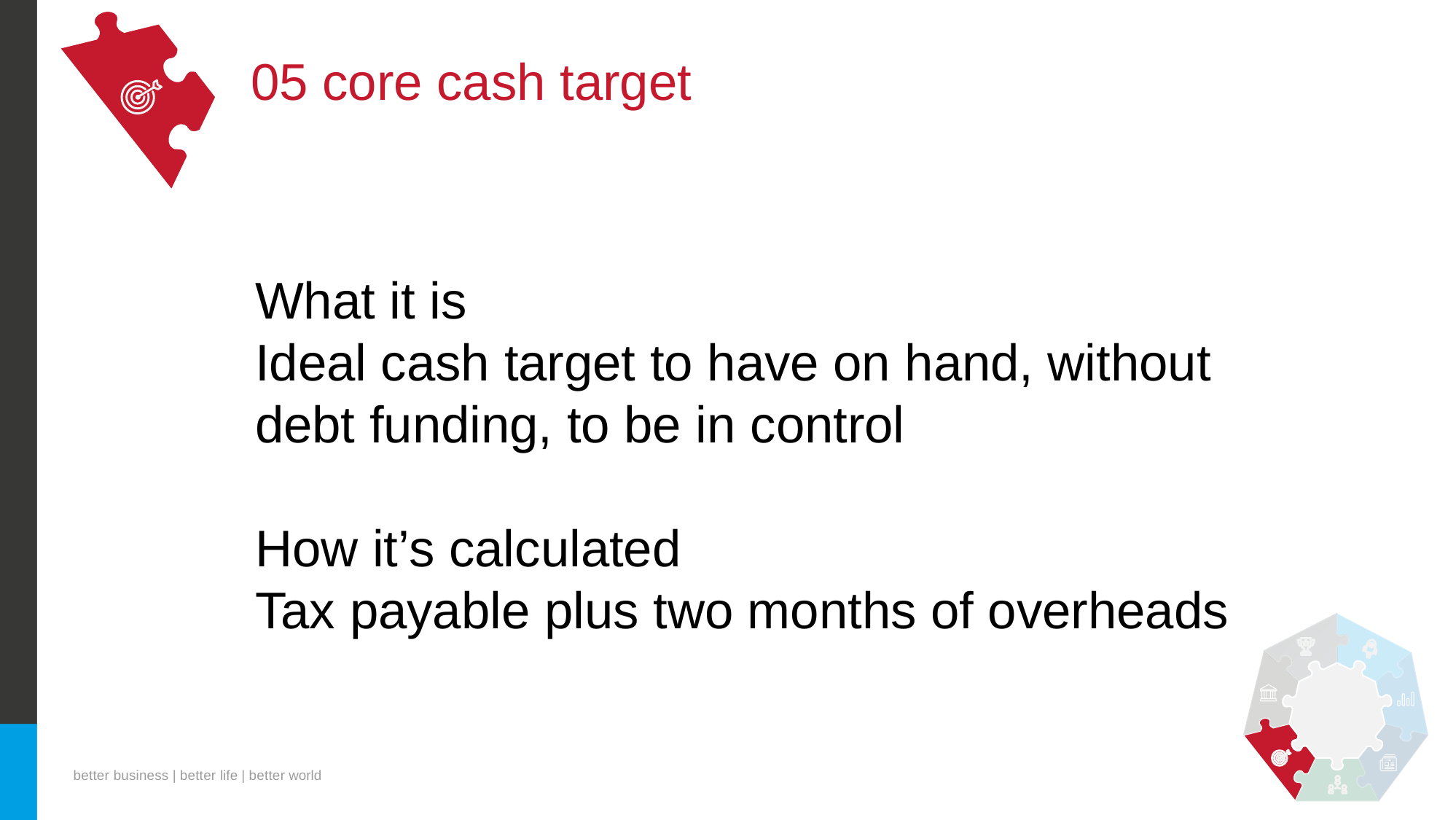

# 05 core cash target
What it is
Ideal cash target to have on hand, without debt funding, to be in control

How it’s calculated
Tax payable plus two months of overheads

better business | better life | better world